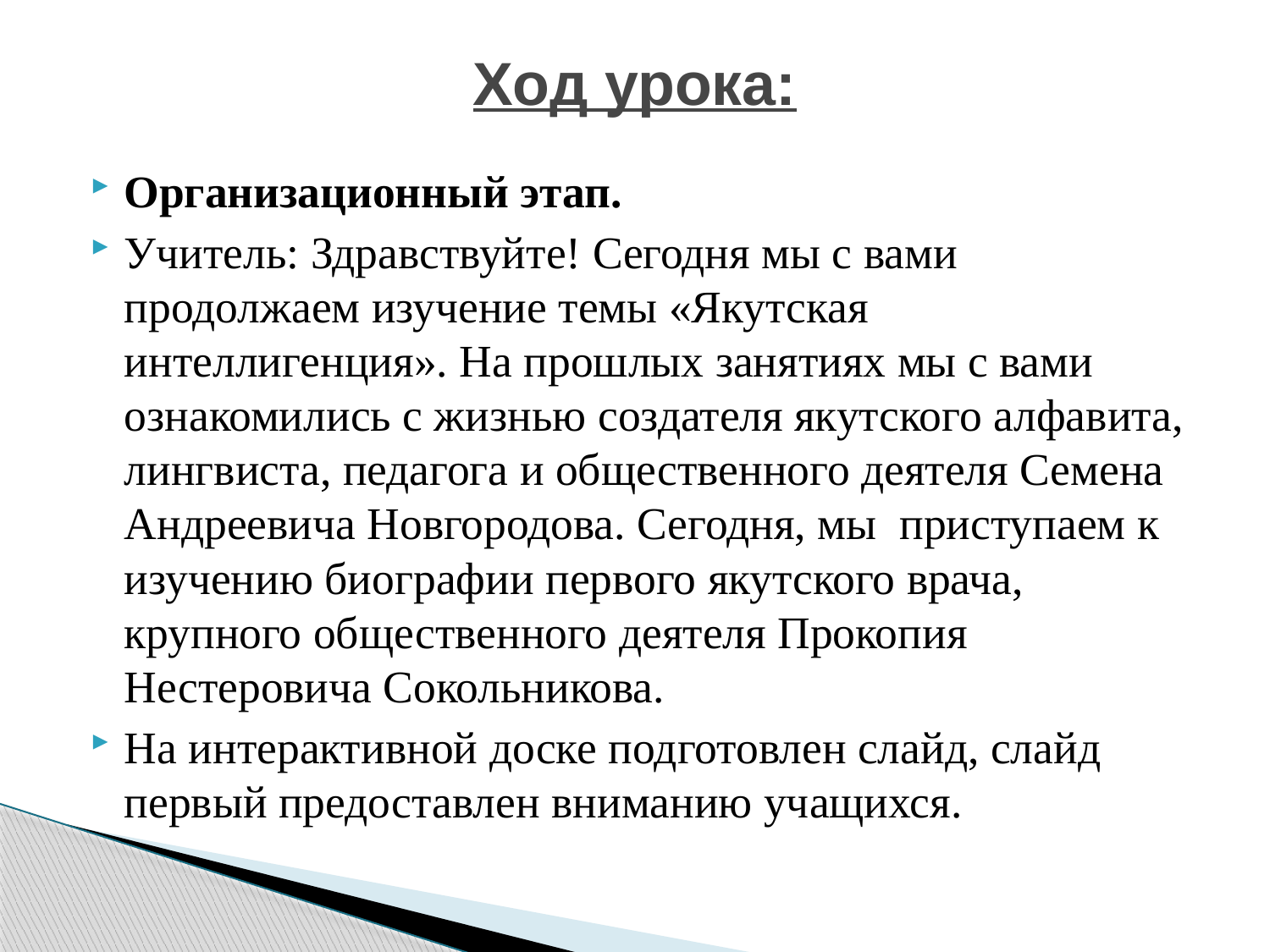

# Ход урока:
Организационный этап.
Учитель: Здравствуйте! Сегодня мы с вами продолжаем изучение темы «Якутская интеллигенция». На прошлых занятиях мы с вами ознакомились с жизнью создателя якутского алфавита, лингвиста, педагога и общественного деятеля Семена Андреевича Новгородова. Сегодня, мы  приступаем к изучению биографии первого якутского врача, крупного общественного деятеля Прокопия Нестеровича Сокольникова.
На интерактивной доске подготовлен слайд, слайд первый предоставлен вниманию учащихся.